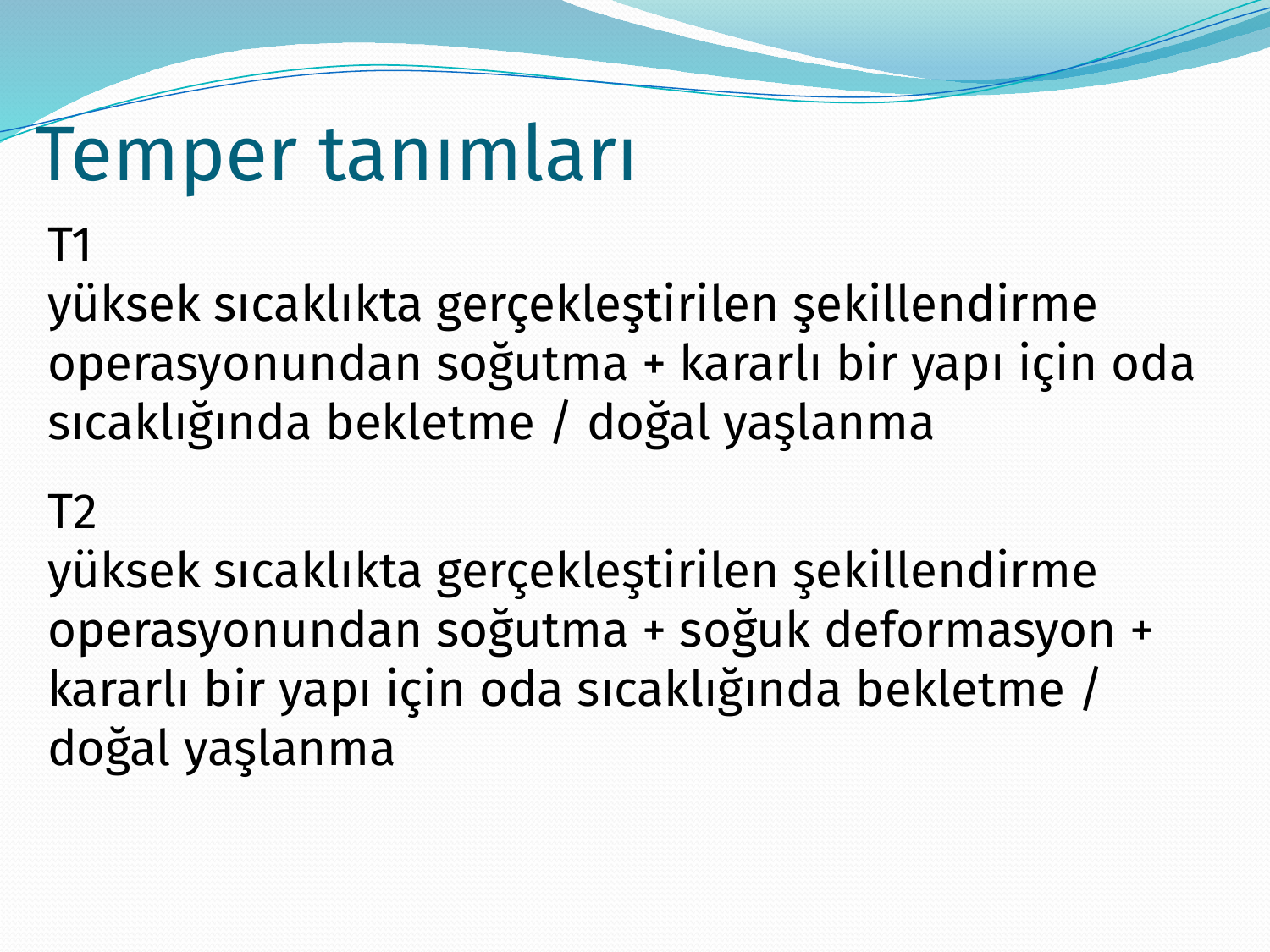

# Temper tanımları
T1
yüksek sıcaklıkta gerçekleştirilen şekillendirme operasyonundan soğutma + kararlı bir yapı için oda sıcaklığında bekletme / doğal yaşlanma

T2
yüksek sıcaklıkta gerçekleştirilen şekillendirme operasyonundan soğutma + soğuk deformasyon + kararlı bir yapı için oda sıcaklığında bekletme / doğal yaşlanma